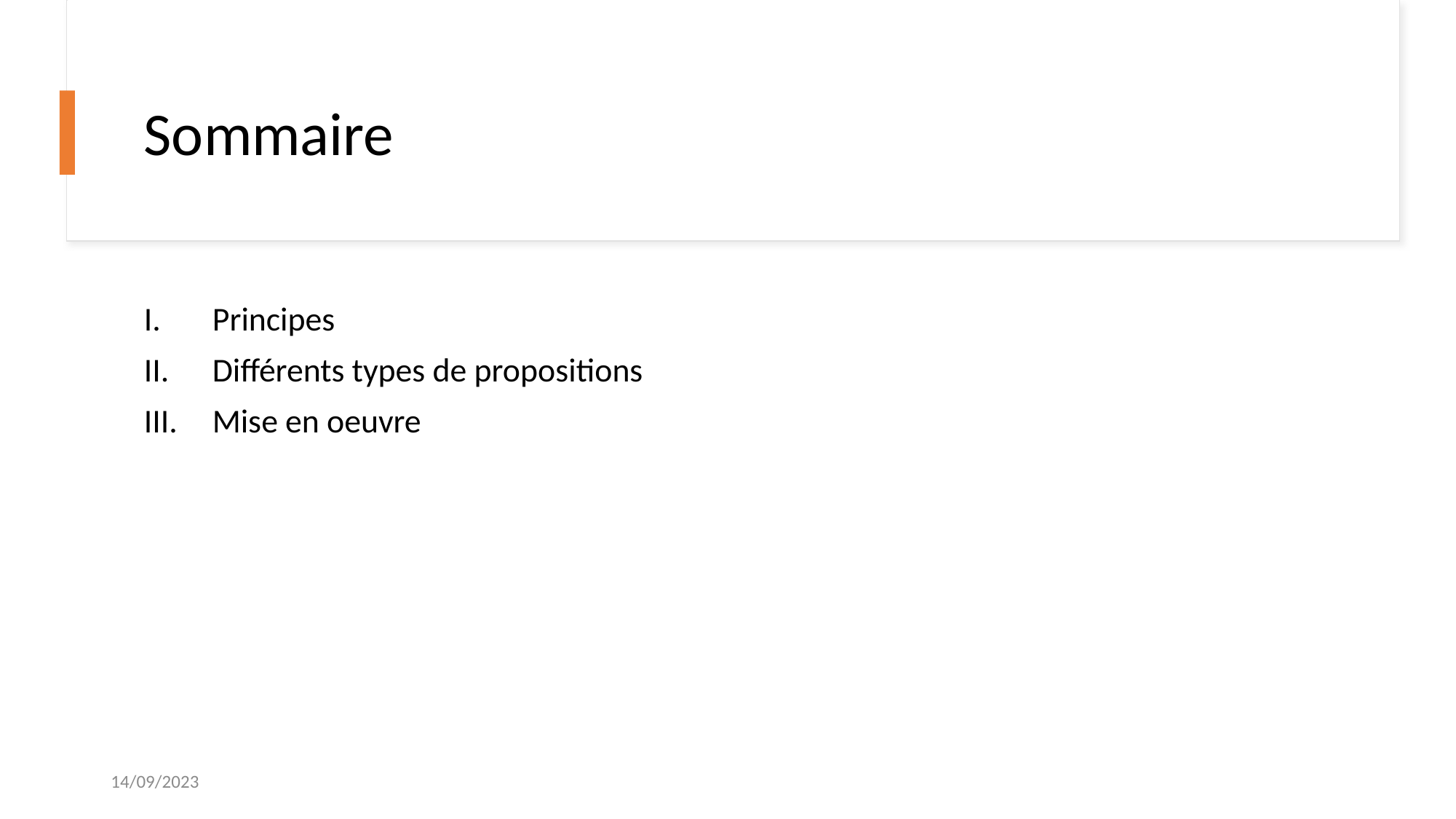

# Sommaire

Principes
Différents types de propositions
Mise en oeuvre

14/09/2023
Pierrette LETI-PALIX, IA-IPR de Lettres
2